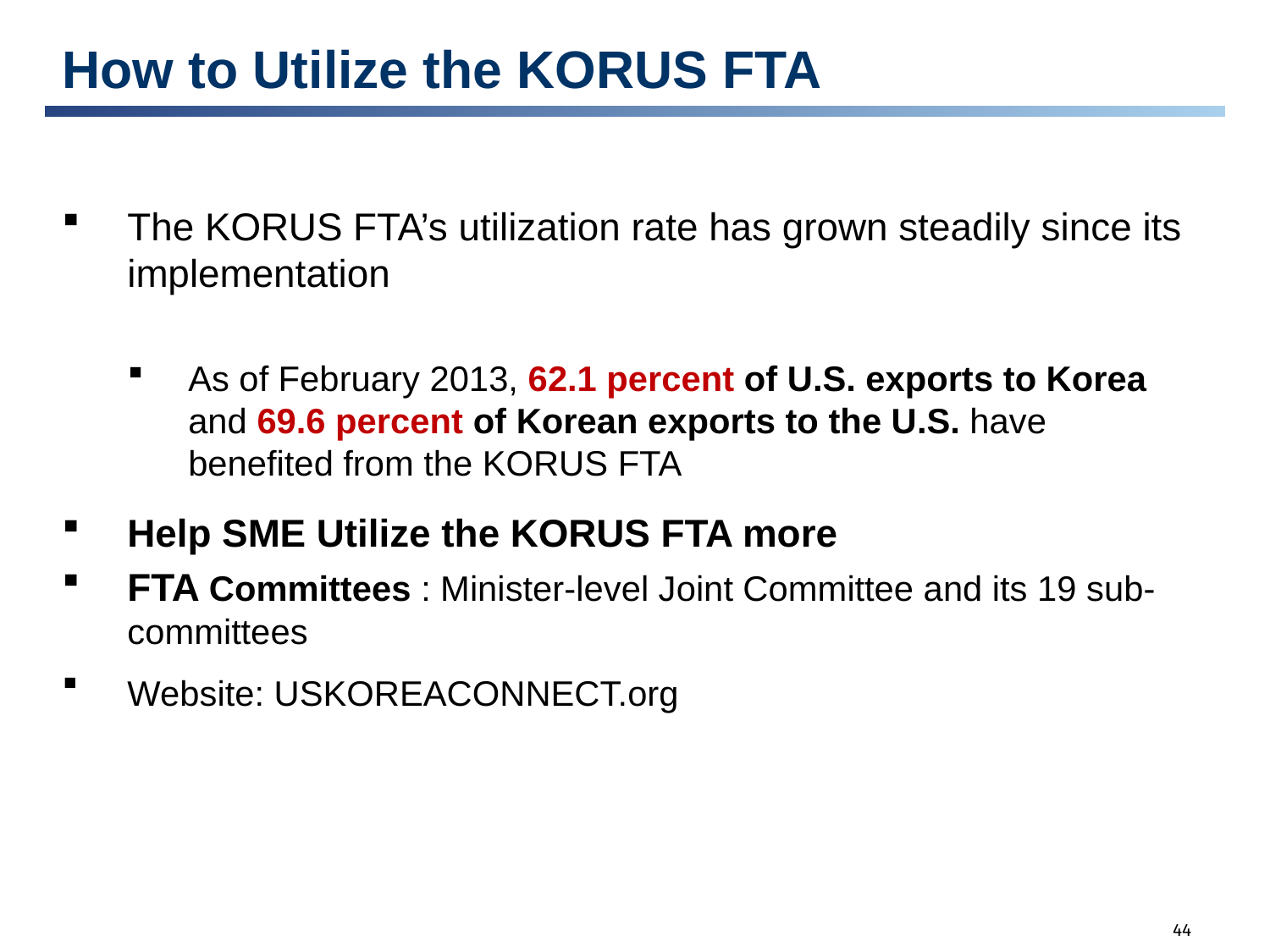

How to Utilize the KORUS FTA

The KORUS FTA’s utilization rate has grown steadily since its implementation

As of February 2013, 62.1 percent of U.S. exports to Korea and 69.6 percent of Korean exports to the U.S. have benefited from the KORUS FTA

Help SME Utilize the KORUS FTA more
FTA Committees : Minister-level Joint Committee and its 19 sub-committees
Website: USKOREACONNECT.org